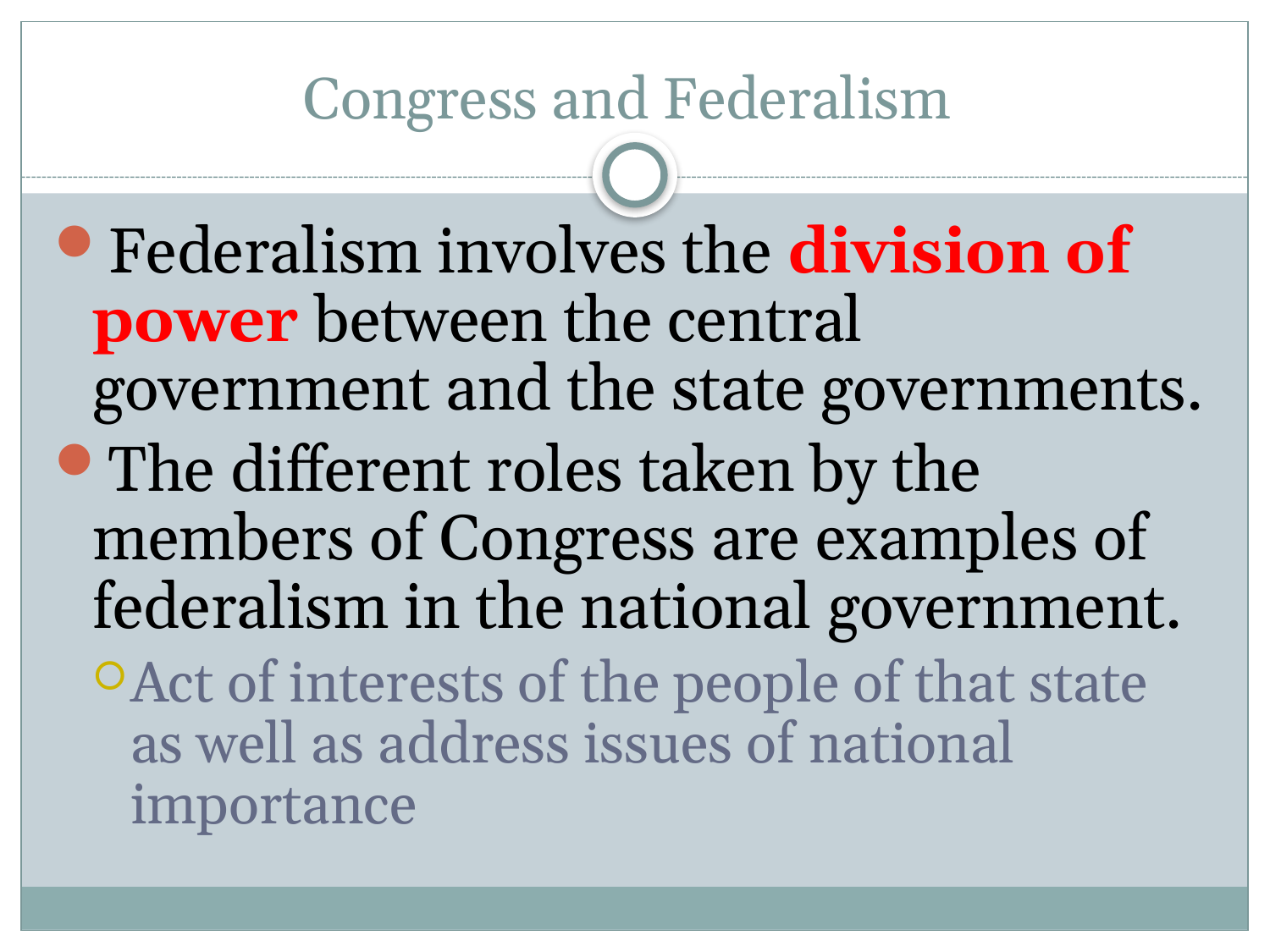

# Congress and Federalism
Federalism involves the division of power between the central government and the state governments.
The different roles taken by the members of Congress are examples of federalism in the national government.
Act of interests of the people of that state as well as address issues of national importance